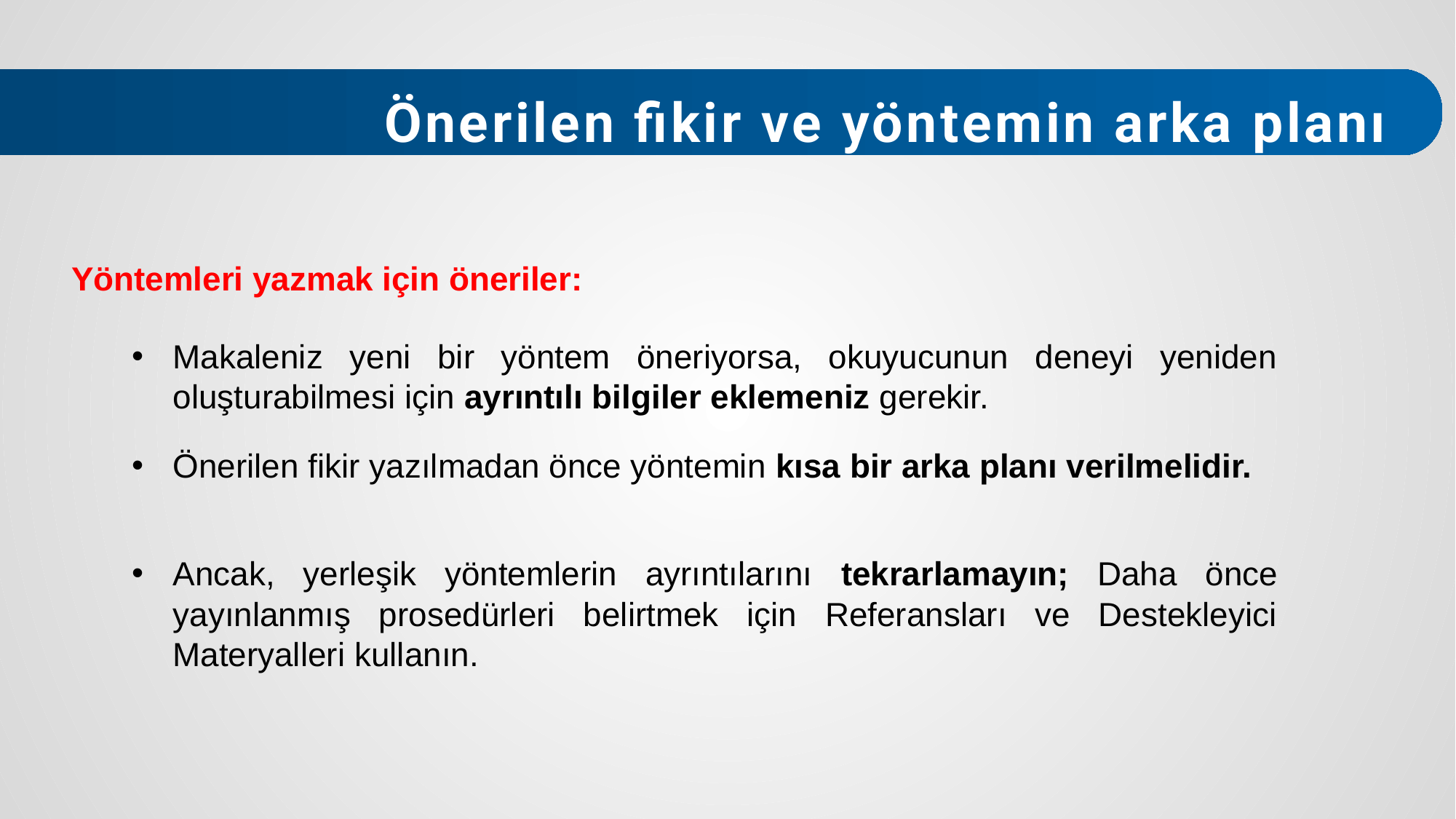

Önerilen fikir ve yöntemin arka planı
Yöntemleri yazmak için öneriler:
Makaleniz yeni bir yöntem öneriyorsa, okuyucunun deneyi yeniden oluşturabilmesi için ayrıntılı bilgiler eklemeniz gerekir.
Önerilen fikir yazılmadan önce yöntemin kısa bir arka planı verilmelidir.
Ancak, yerleşik yöntemlerin ayrıntılarını tekrarlamayın; Daha önce yayınlanmış prosedürleri belirtmek için Referansları ve Destekleyici Materyalleri kullanın.